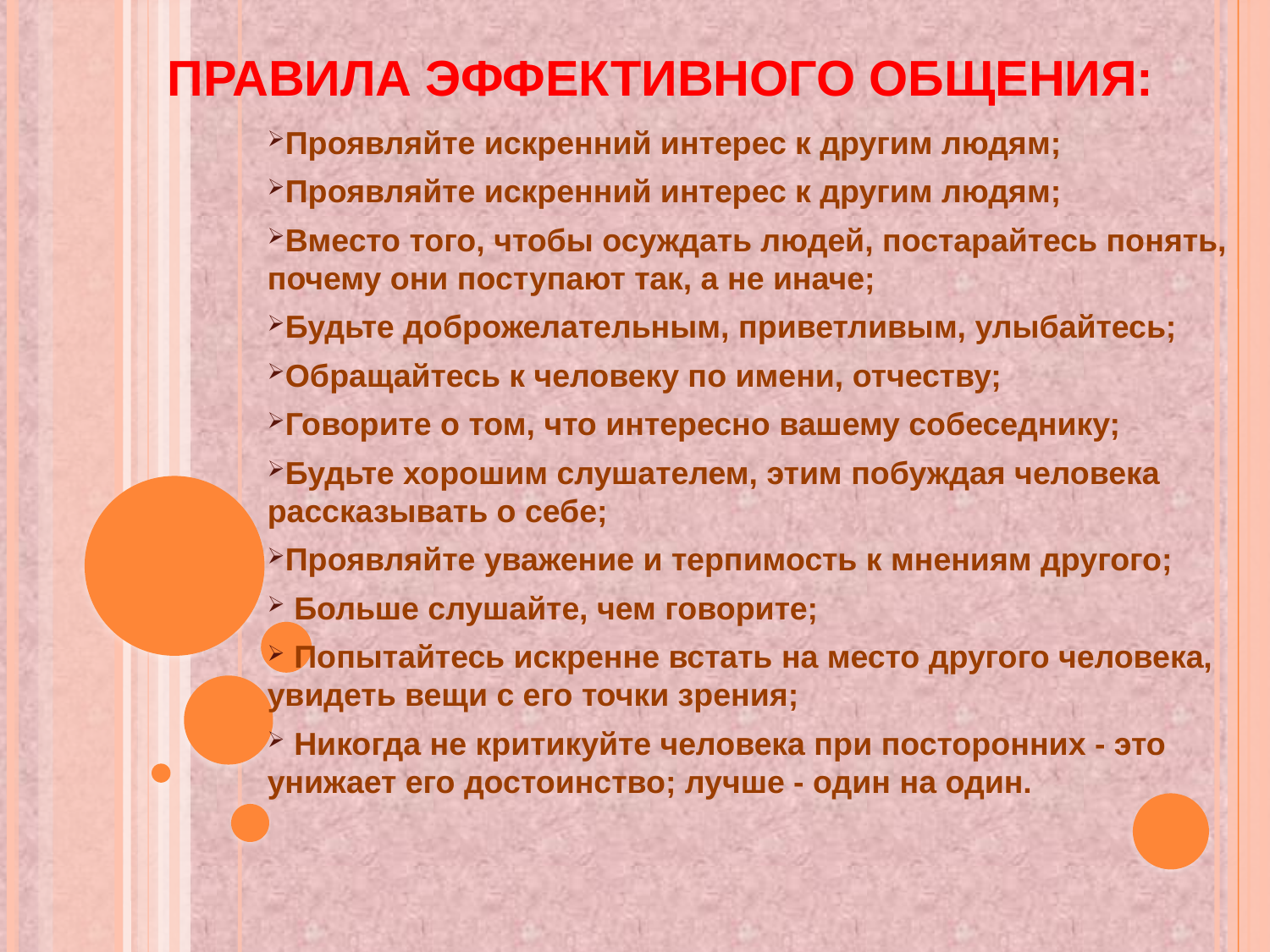

# Правила эффективного общения:
Проявляйте искренний интерес к другим людям;
Проявляйте искренний интерес к другим людям;
Вместо того, чтобы осуждать людей, постарайтесь понять, почему они поступают так, а не иначе;
Будьте доброжелательным, приветливым, улыбайтесь;
Обращайтесь к человеку по имени, отчеству;
Говорите о том, что интересно вашему собеседнику;
Будьте хорошим слушателем, этим побуждая человека рассказывать о себе;
Проявляйте уважение и терпимость к мнениям другого;
 Больше слушайте, чем говорите;
 Попытайтесь искренне встать на место другого человека, увидеть вещи с его точки зрения;
 Никогда не критикуйте человека при посторонних - это унижает его достоинство; лучше - один на один.